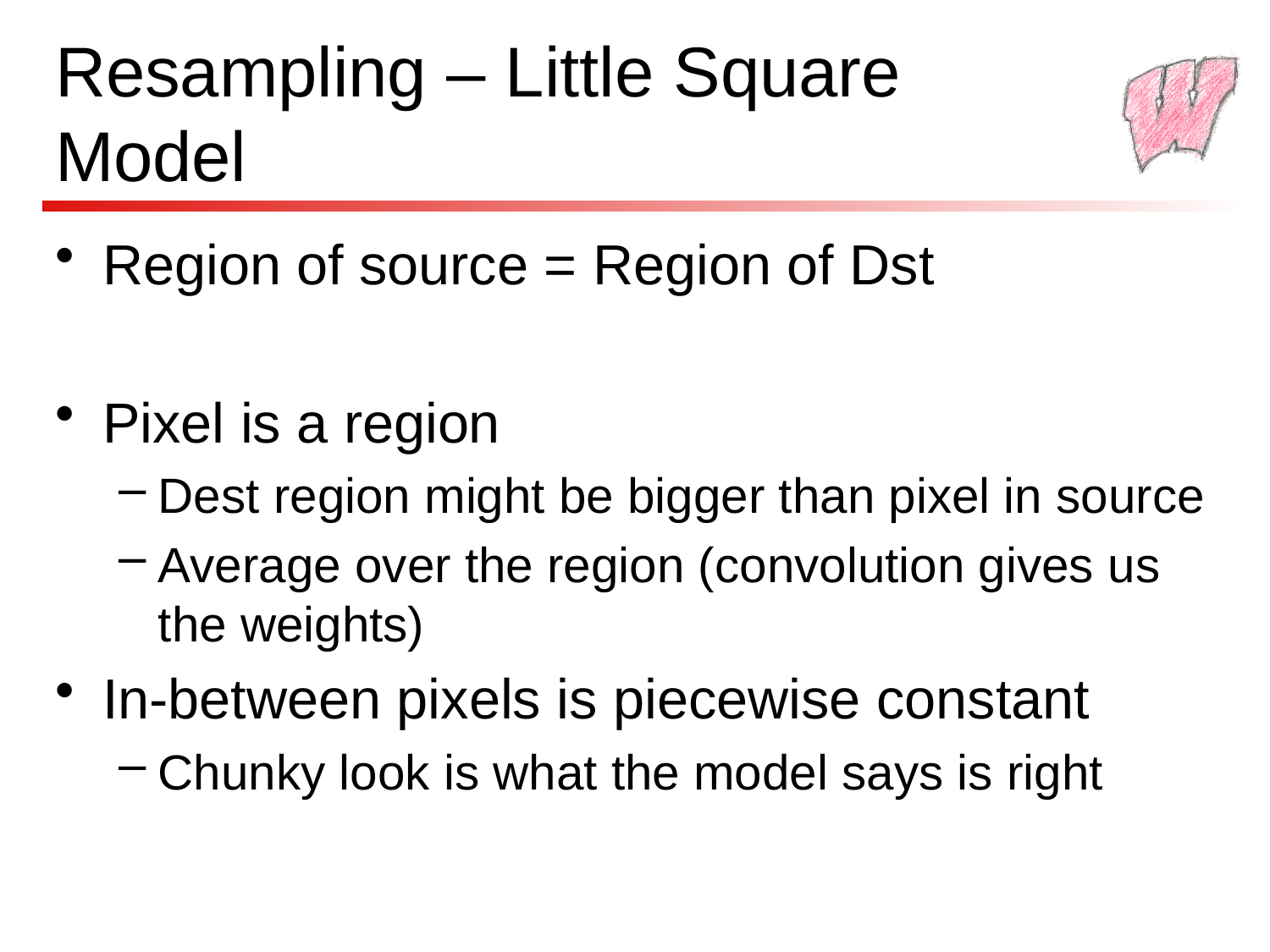

# Resampling – Little Square Model
Region of source = Region of Dst

Pixel is a region
Dest region might be bigger than pixel in source
Average over the region (convolution gives us the weights)
In-between pixels is piecewise constant
Chunky look is what the model says is right